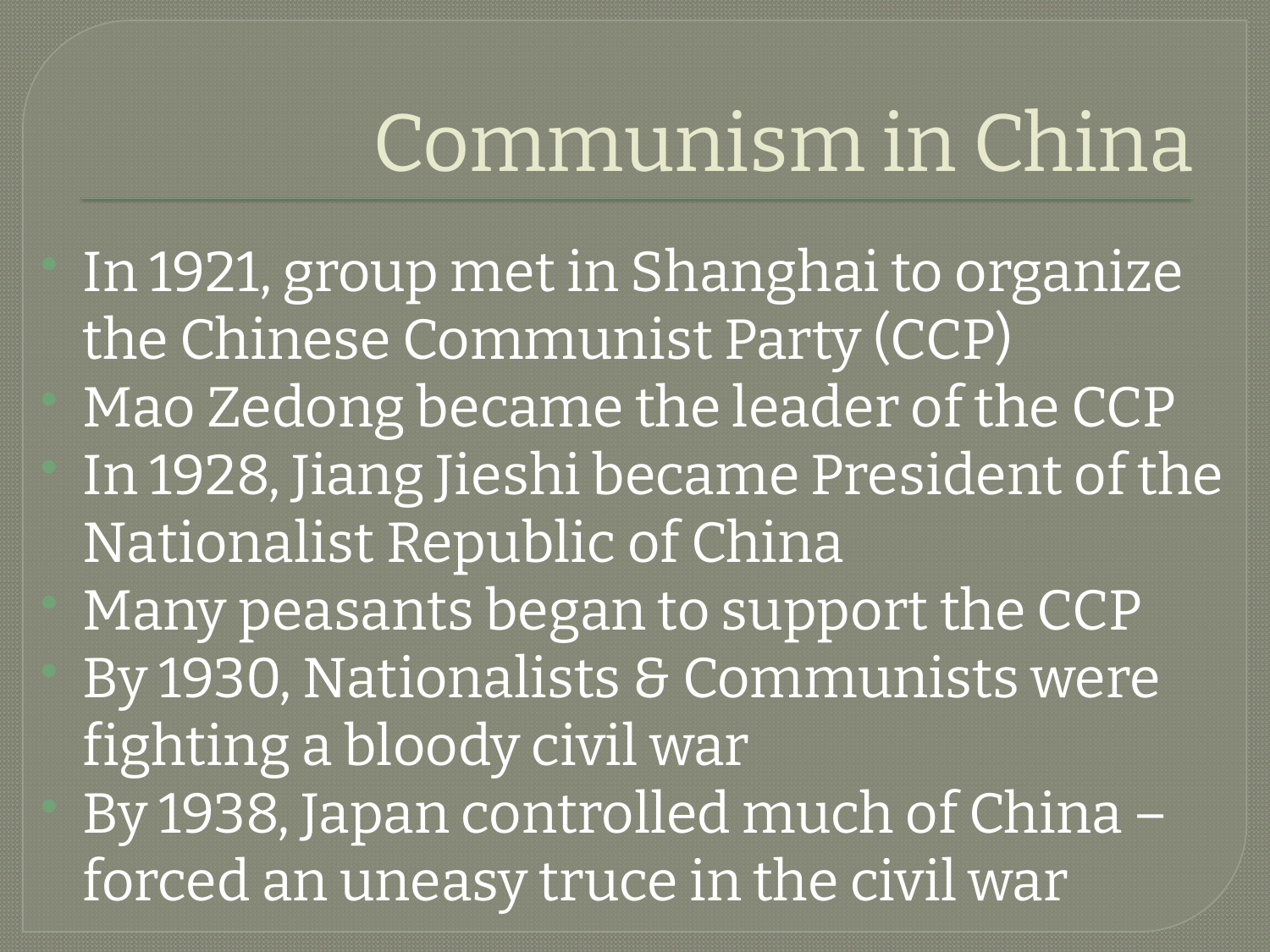

# Communism in China
In 1921, group met in Shanghai to organize the Chinese Communist Party (CCP)
Mao Zedong became the leader of the CCP
In 1928, Jiang Jieshi became President of the Nationalist Republic of China
Many peasants began to support the CCP
By 1930, Nationalists & Communists were fighting a bloody civil war
By 1938, Japan controlled much of China – forced an uneasy truce in the civil war